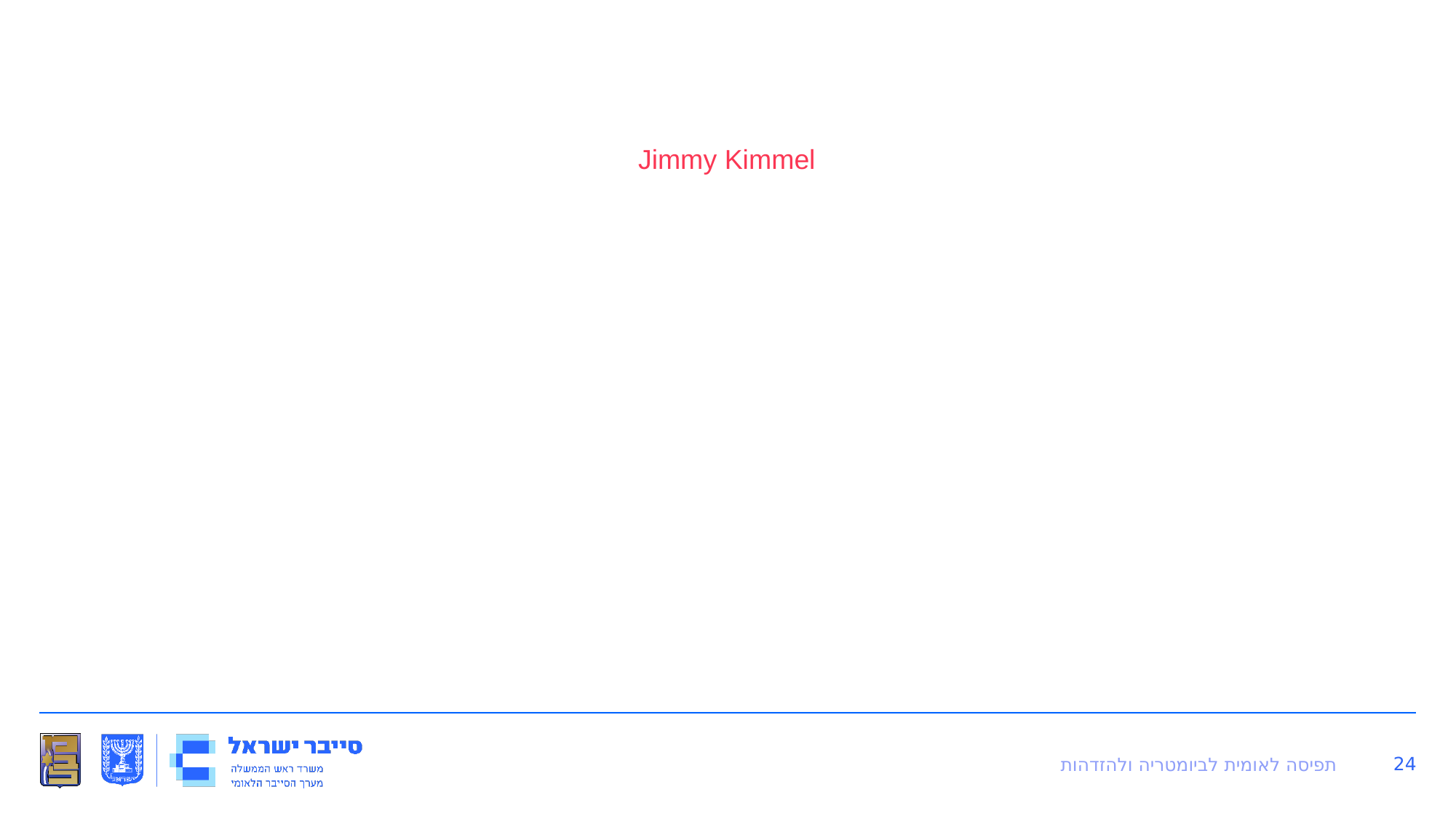

Jimmy Kimmel
24
תפיסה לאומית לביומטריה ולהזדהות